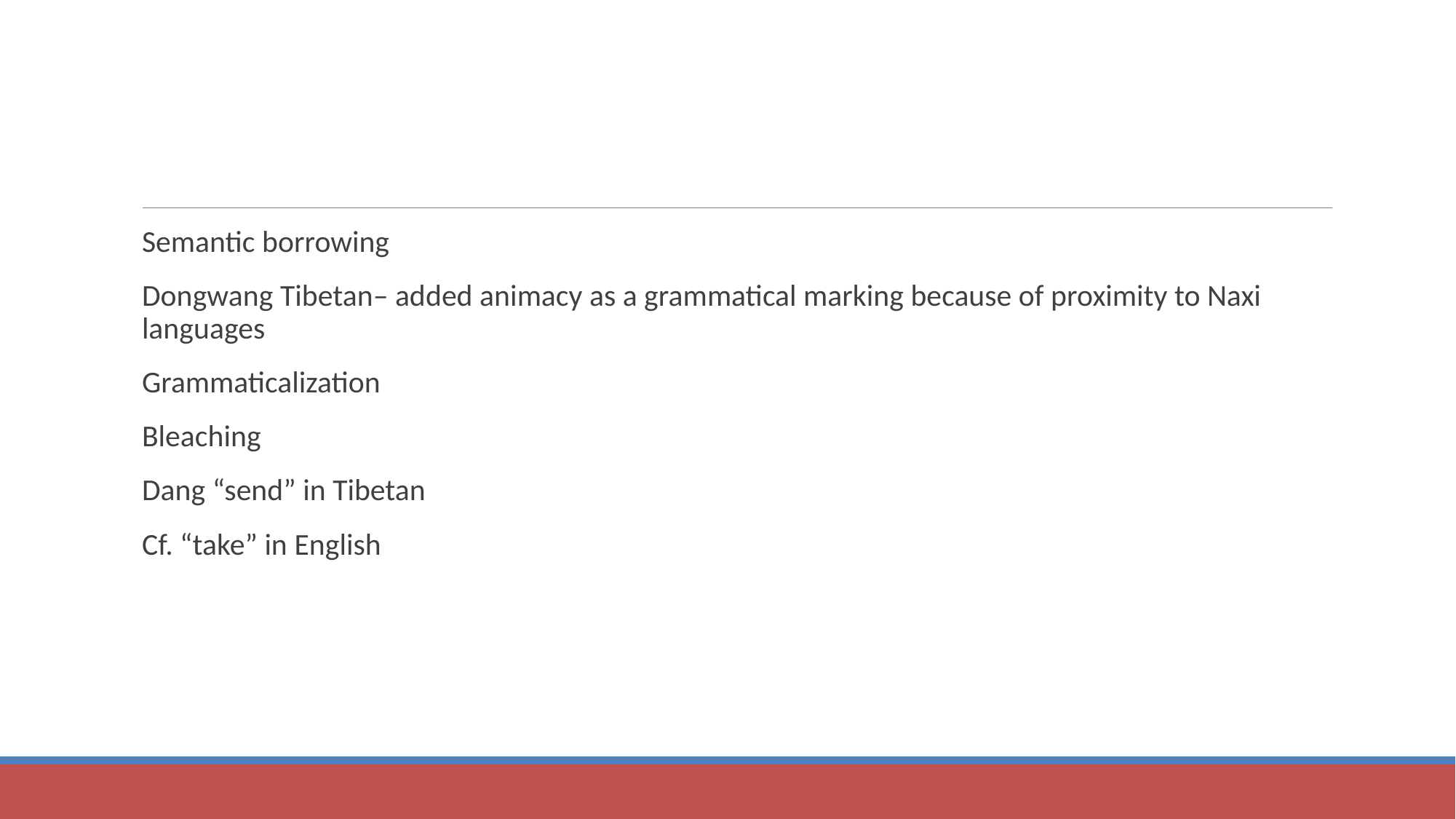

#
Semantic borrowing
Dongwang Tibetan– added animacy as a grammatical marking because of proximity to Naxi languages
Grammaticalization
Bleaching
Dang “send” in Tibetan
Cf. “take” in English